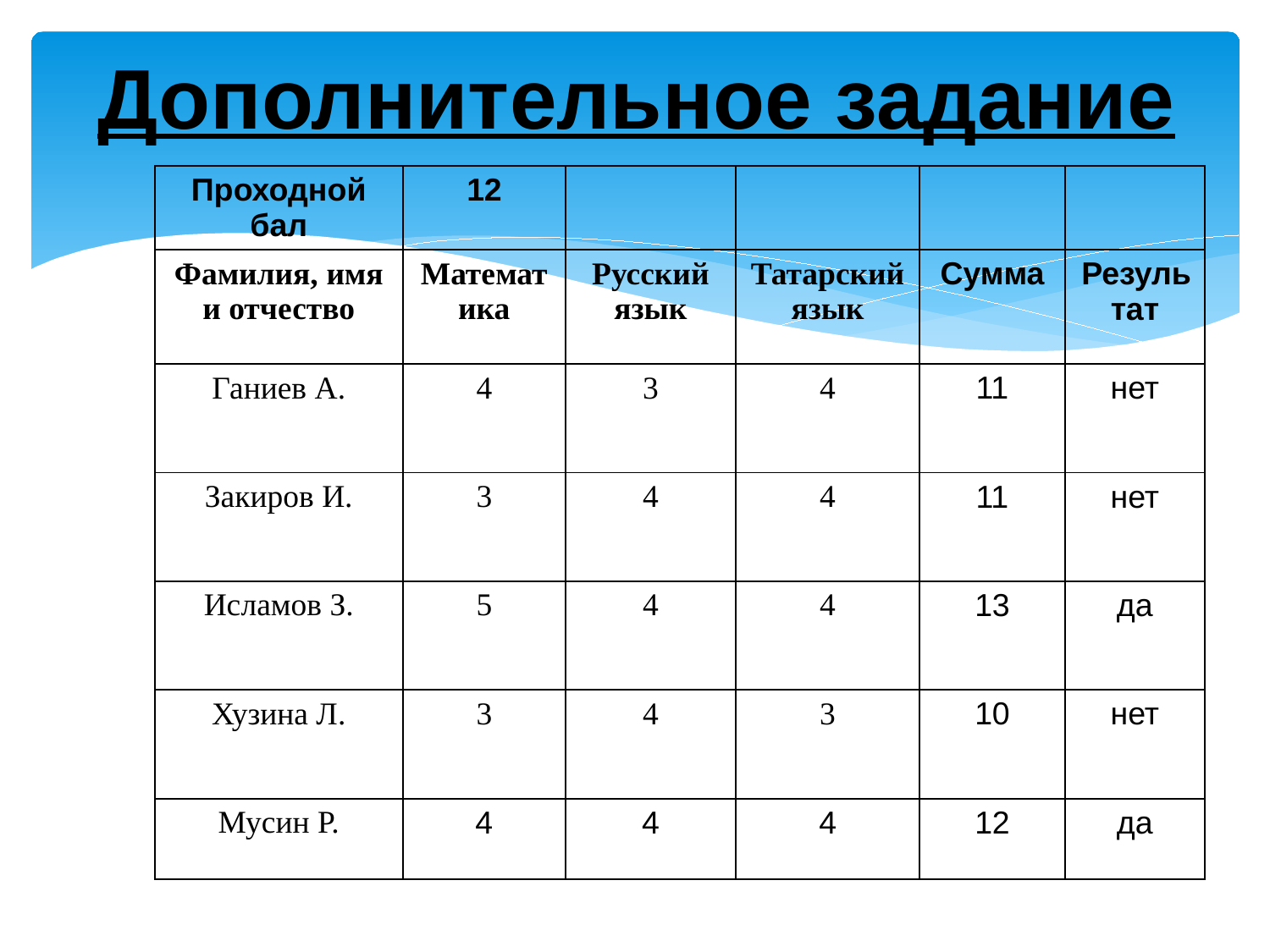

# Дополнительное задание
| Проходной бал | 12 |  |  |  |  |
| --- | --- | --- | --- | --- | --- |
| Фамилия, имя и отчество | Математика | Русский язык | Татарский язык | Сумма | Результат |
| Ганиев А. | 4 | 3 | 4 | 11 | нет |
| Закиров И. | 3 | 4 | 4 | 11 | нет |
| Исламов З. | 5 | 4 | 4 | 13 | да |
| Хузина Л. | 3 | 4 | 3 | 10 | нет |
| Мусин Р. | 4 | 4 | 4 | 12 | да |